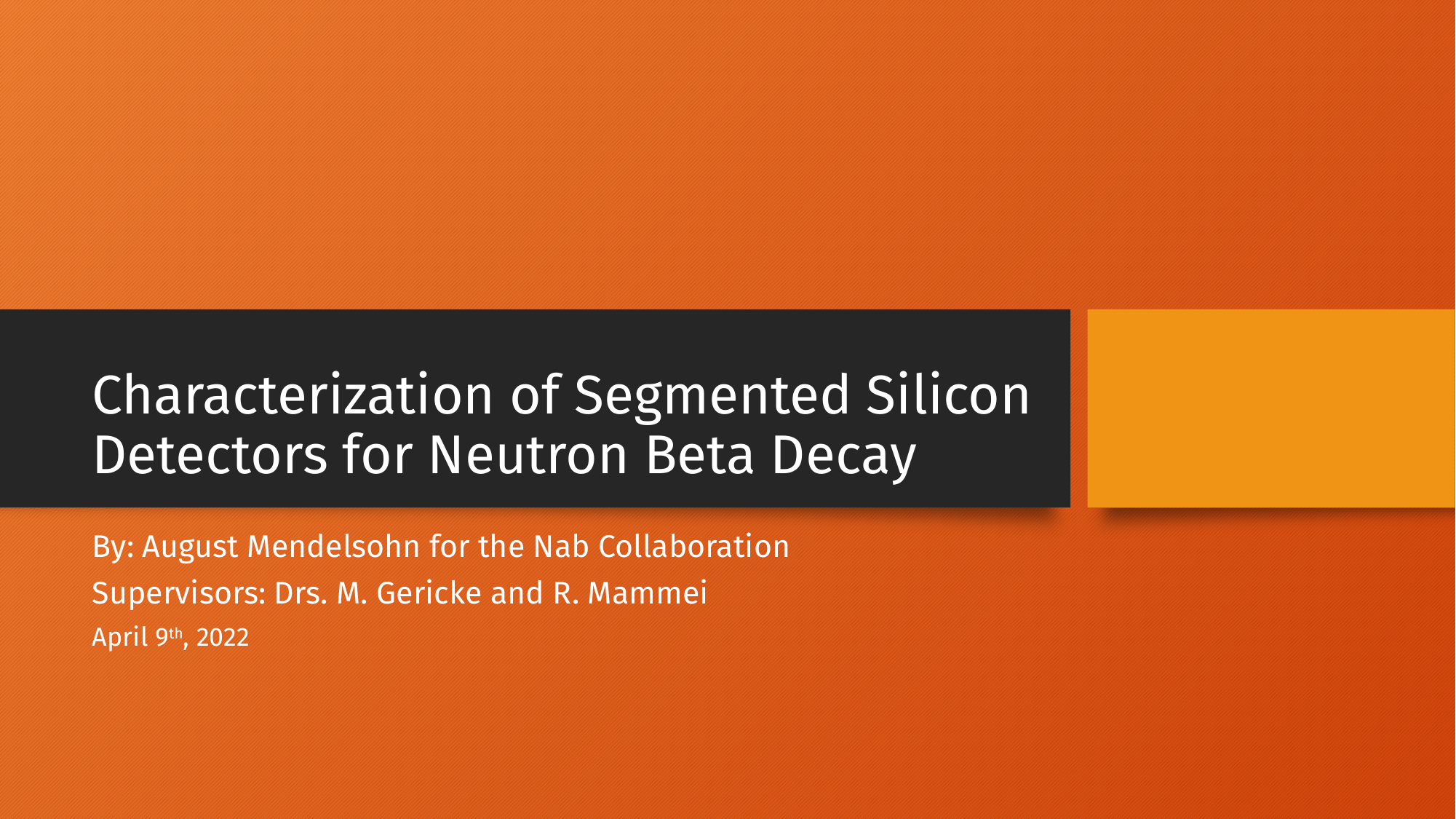

# Characterization of Segmented Silicon Detectors for Neutron Beta Decay
By: August Mendelsohn for the Nab Collaboration
Supervisors: Drs. M. Gericke and R. Mammei
April 9th, 2022